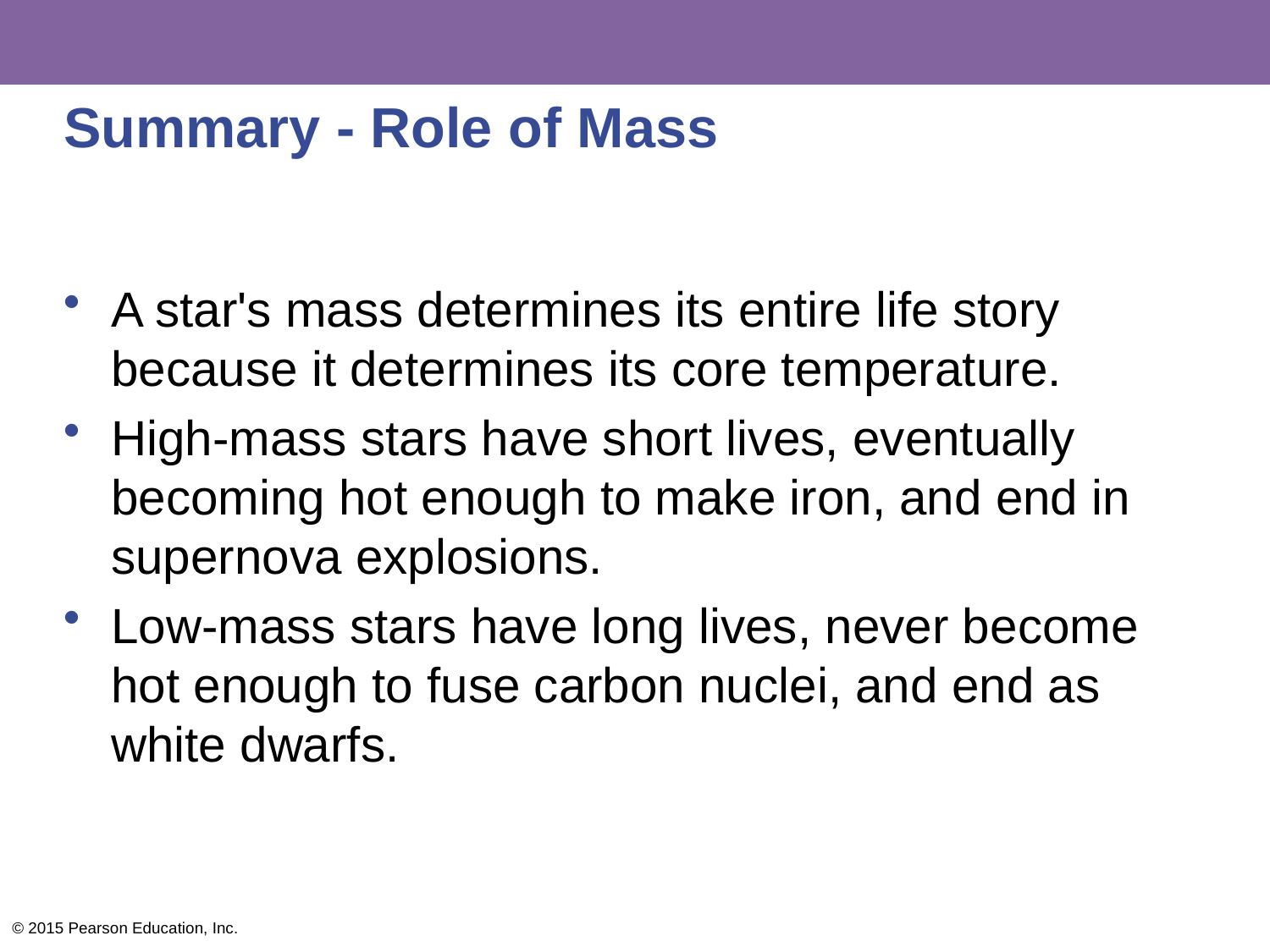

# Summary - Role of Mass
A star's mass determines its entire life story because it determines its core temperature.
High-mass stars have short lives, eventually becoming hot enough to make iron, and end in supernova explosions.
Low-mass stars have long lives, never become hot enough to fuse carbon nuclei, and end as white dwarfs.
© 2015 Pearson Education, Inc.